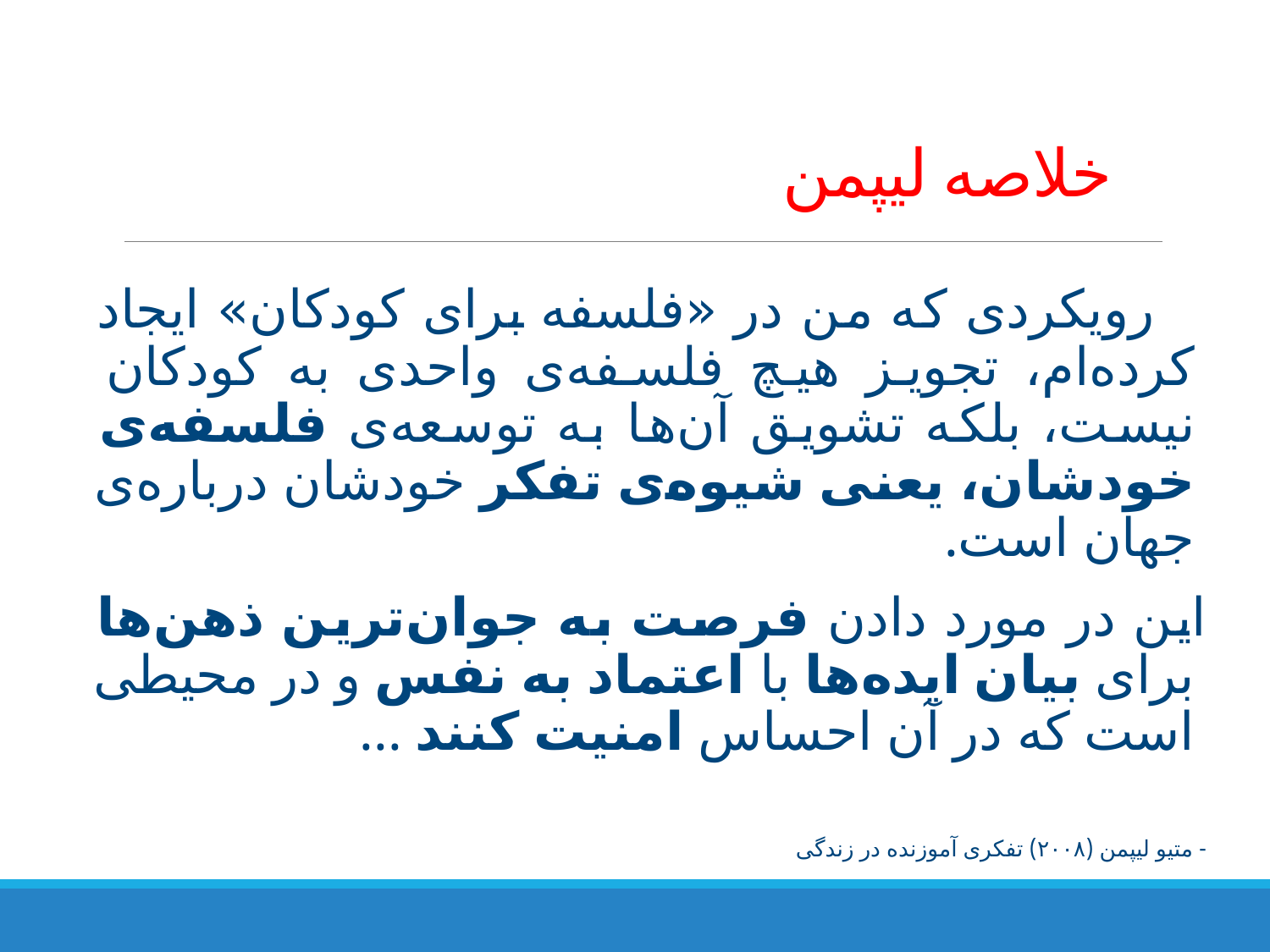

# خلاصه لیپمن
   رویکردی که من در «فلسفه برای کودکان» ایجاد کرده‌ام، تجویز هیچ فلسفه‌ی واحدی به کودکان نیست، بلکه تشویق آن‌ها به توسعه‌ی فلسفه‌ی خودشان، یعنی شیوه‌ی تفکر خودشان درباره‌ی جهان است.
این در مورد دادن فرصت به جوان‌ترین ذهن‌ها برای بیان ایده‌ها با اعتماد به نفس و در محیطی است که در آن احساس امنیت کنند ...

- متیو لیپمن (۲۰۰۸) تفکری آموزنده در زندگی